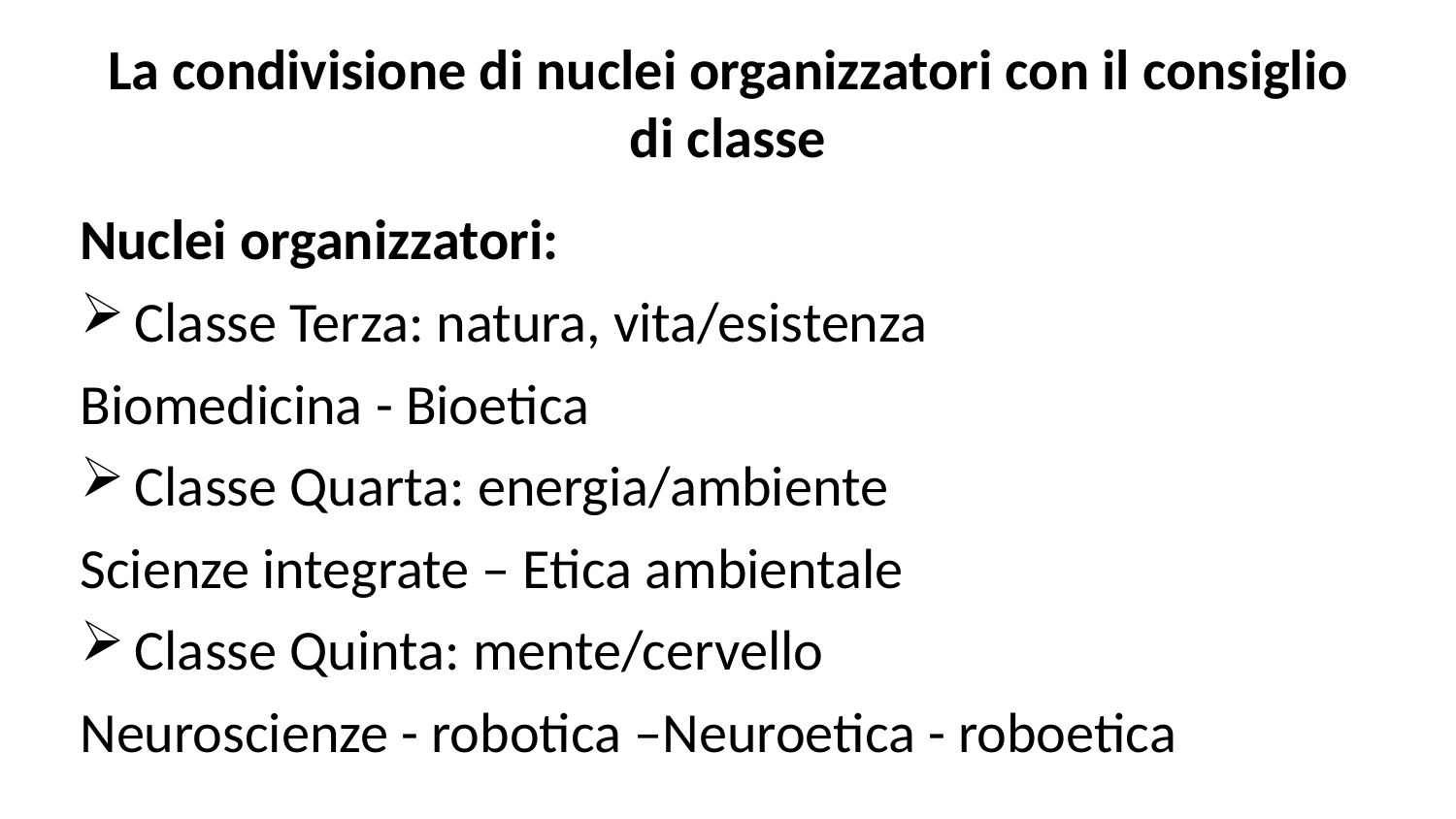

# La condivisione di nuclei organizzatori con il consiglio di classe
Nuclei organizzatori:
Classe Terza: natura, vita/esistenza
Biomedicina - Bioetica
Classe Quarta: energia/ambiente
Scienze integrate – Etica ambientale
Classe Quinta: mente/cervello
Neuroscienze - robotica –Neuroetica - roboetica